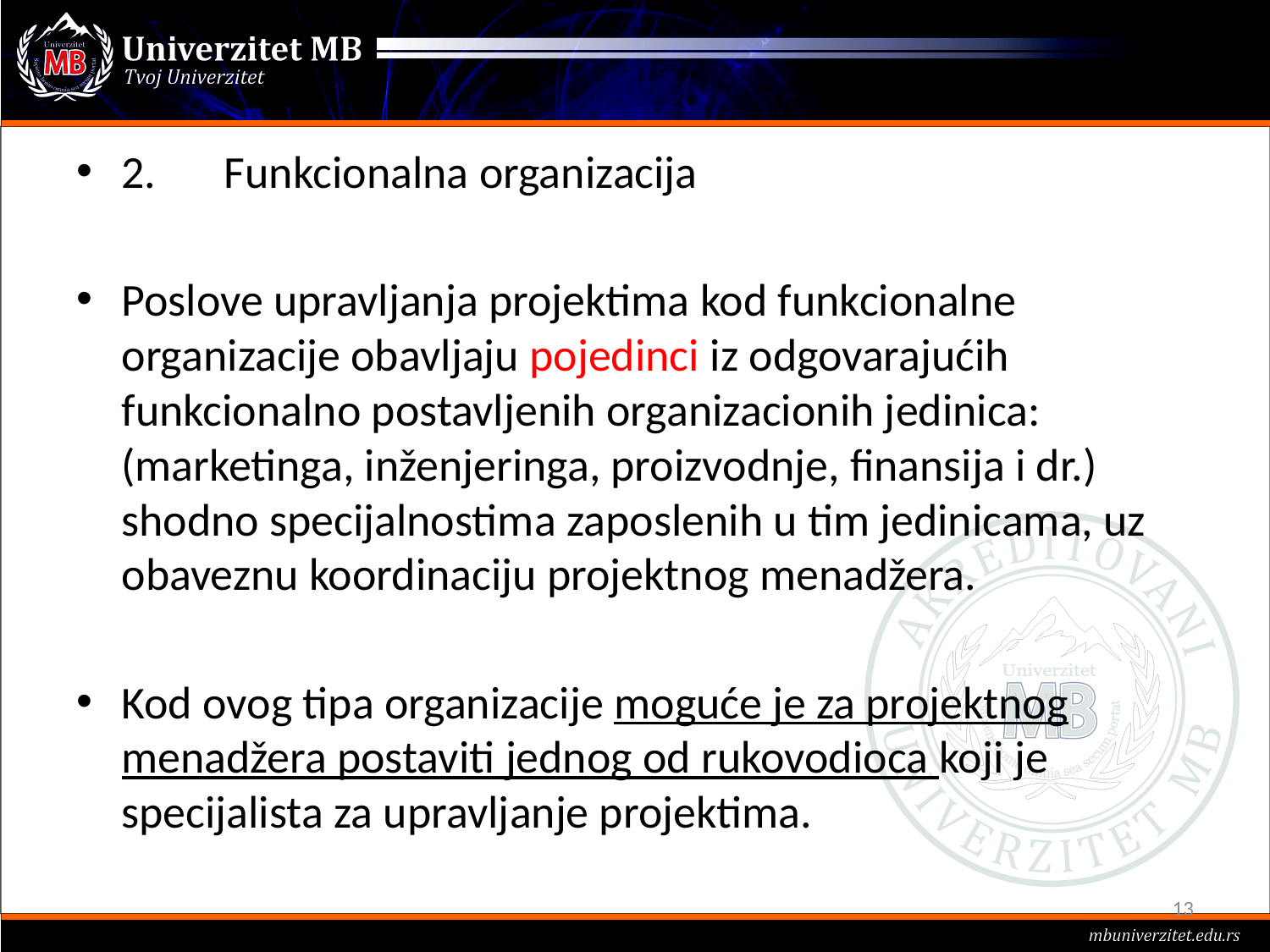

#
2.	Funkcionalna organizacija

Poslove upravljanja projektima kod funkcionalne organizacije obavljaju pojedinci iz odgovarajućih funkcionalno postavljenih organizacionih jedinica: (marketinga, inženjeringa, proizvodnje, finansija i dr.) shodno specijalnostima zaposlenih u tim jedinicama, uz obaveznu koordinaciju projektnog menadžera.

Kod ovog tipa organizacije moguće je za projektnog menadžera postaviti jednog od rukovodioca koji je specijalista za upravljanje projektima.

13